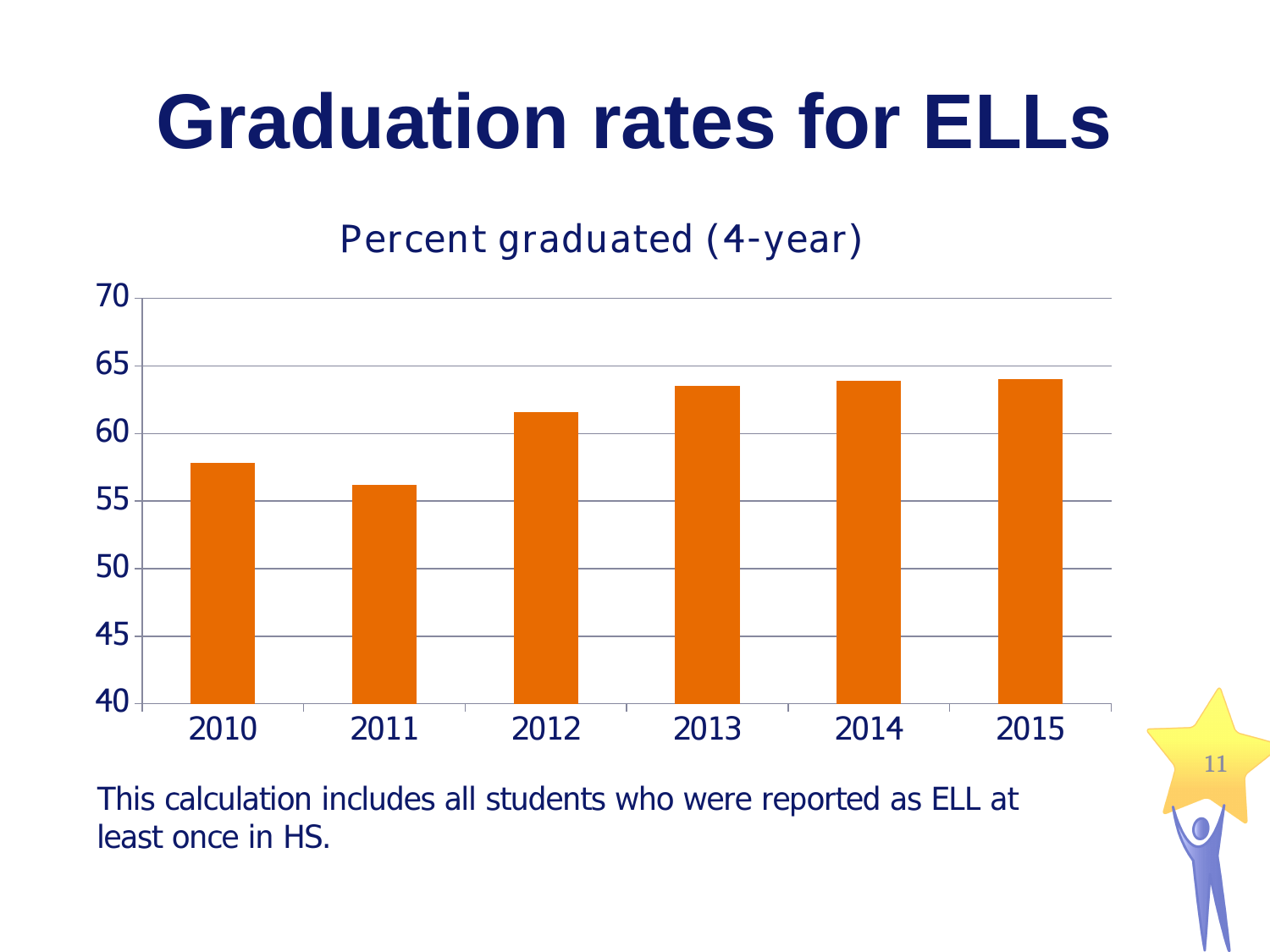

# Graduation rates for ELLs

### Chart:

| Category | Percent graduated (4-year) |
|---|---|
| 2010 | 57.8 |
| 2011 | 56.2 |
| 2012 | 61.6 |
| 2013 | 63.5 |
| 2014 | 63.9 |
| 2015 | 64.0 |
11
This calculation includes all students who were reported as ELL at least once in HS.